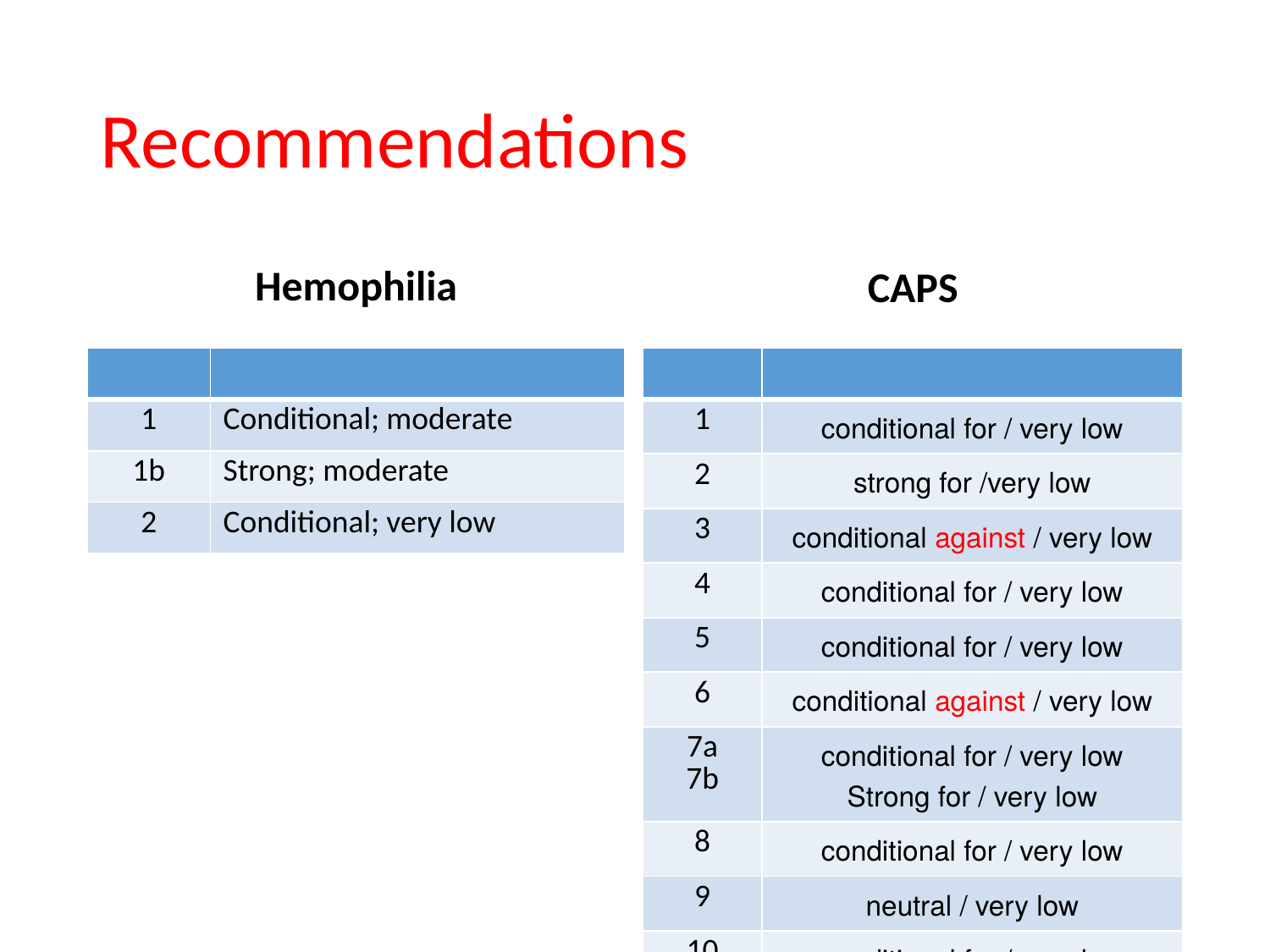

# Recommendations
Hemophilia
CAPS
|  |  |
| --- | --- |
| 1 | Conditional; moderate |
| 1b | Strong; moderate |
| 2 | Conditional; very low |
|  |  |
| --- | --- |
| 1 | conditional for / very low |
| 2 | strong for /very low |
| 3 | conditional against / very low |
| 4 | conditional for / very low |
| 5 | conditional for / very low |
| 6 | conditional against / very low |
| 7a 7b | conditional for / very low Strong for / very low |
| 8 | conditional for / very low |
| 9 | neutral / very low |
| 10 | conditional for / very low |